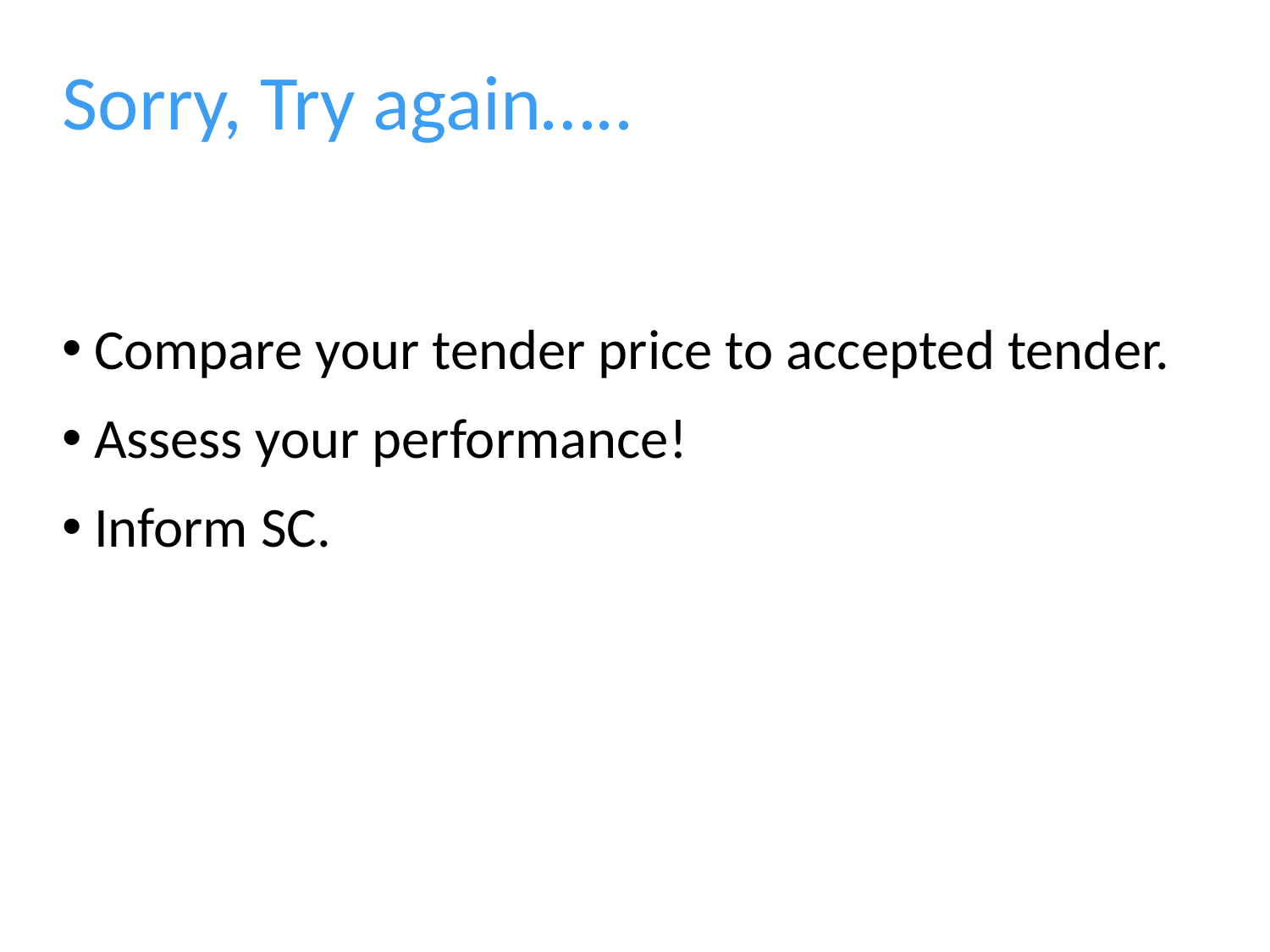

# Sorry, Try again…..

Compare your tender price to accepted tender.
Assess your performance!
Inform SC.